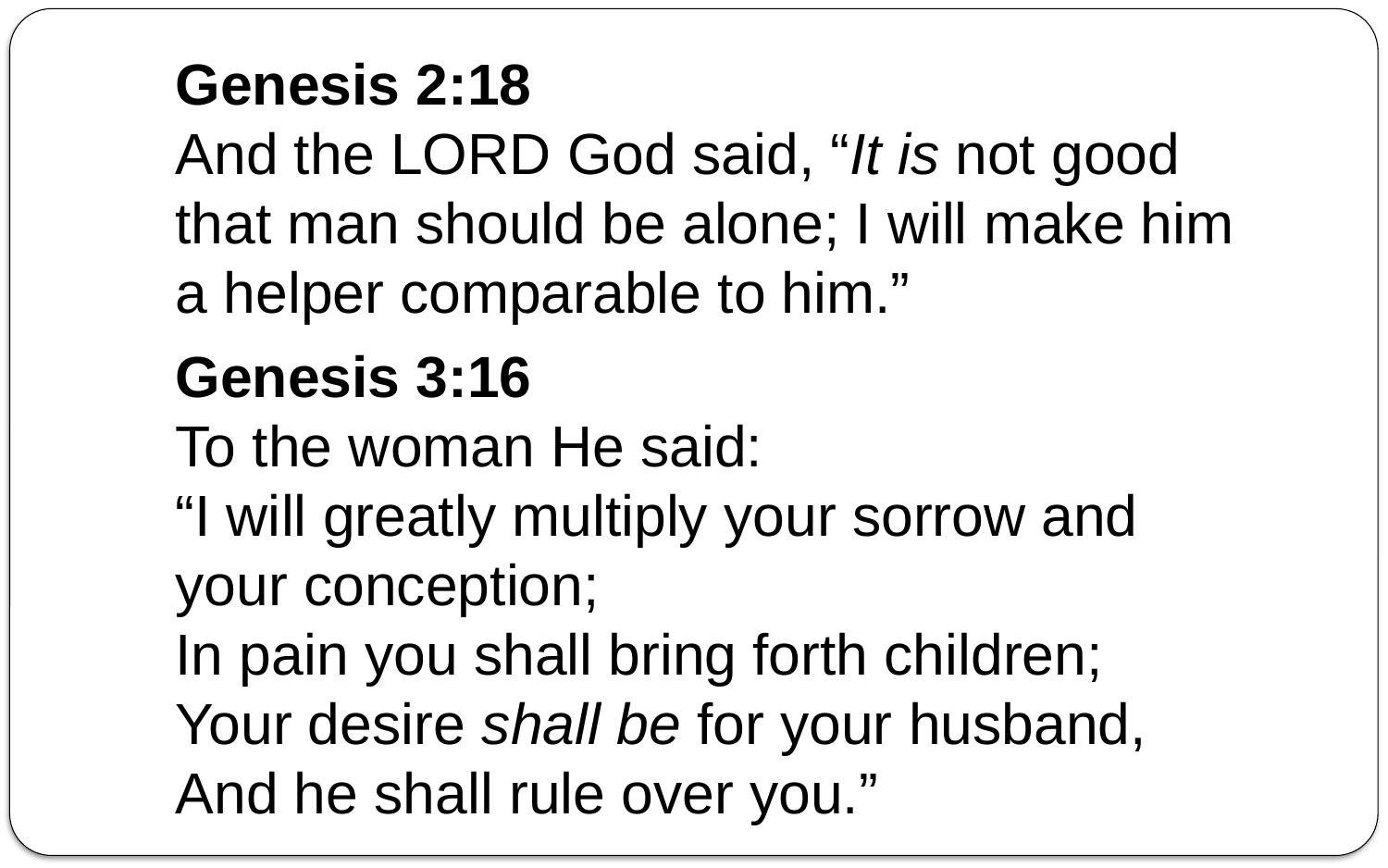

Genesis 2:18
And the Lord God said, “It is not good that man should be alone; I will make him a helper comparable to him.”
Genesis 3:16
To the woman He said:
“I will greatly multiply your sorrow and your conception;
In pain you shall bring forth children;
Your desire shall be for your husband,
And he shall rule over you.”